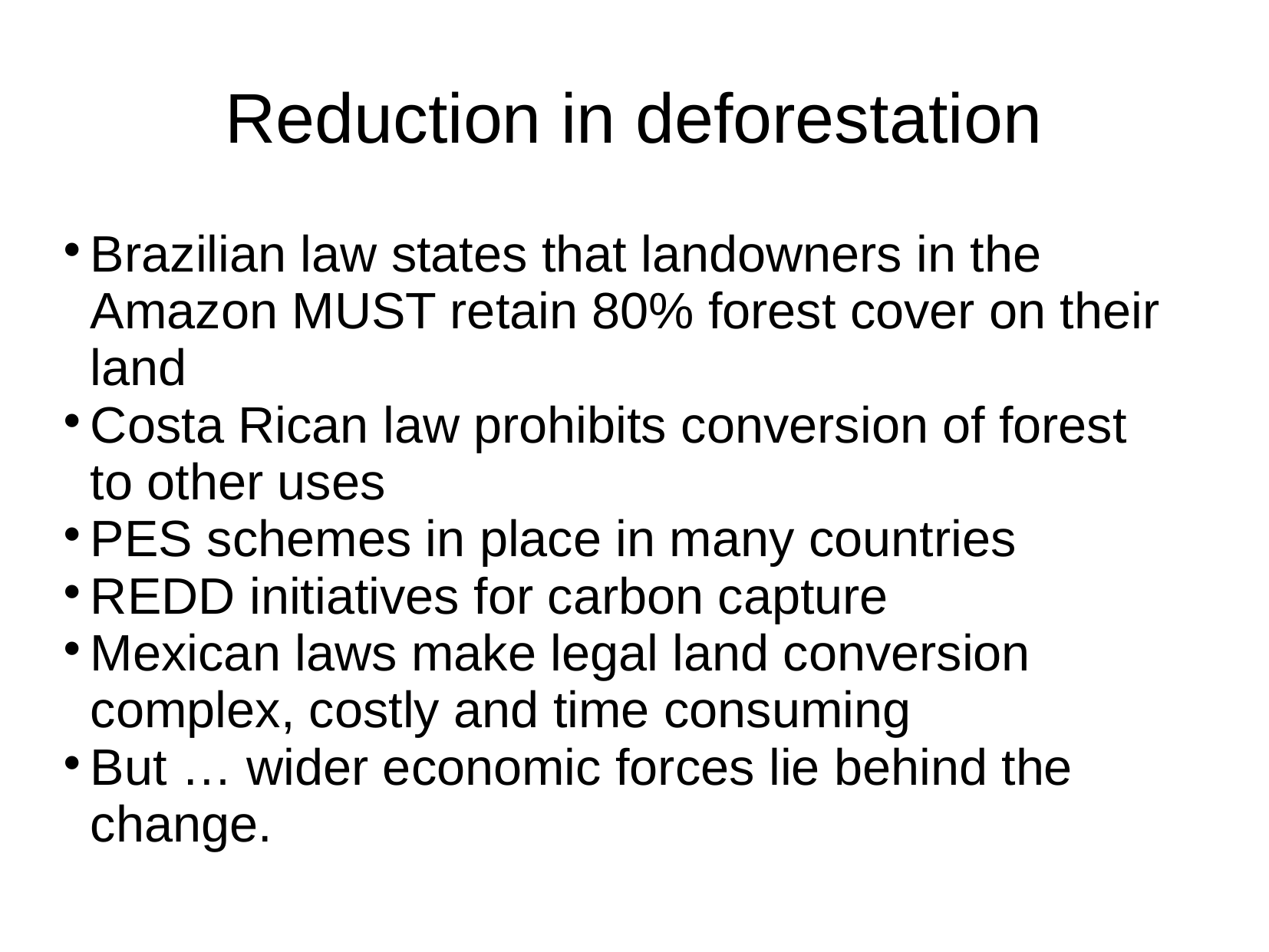

Reduction in deforestation
Brazilian law states that landowners in the Amazon MUST retain 80% forest cover on their land
Costa Rican law prohibits conversion of forest to other uses
PES schemes in place in many countries
REDD initiatives for carbon capture
Mexican laws make legal land conversion complex, costly and time consuming
But … wider economic forces lie behind the change.